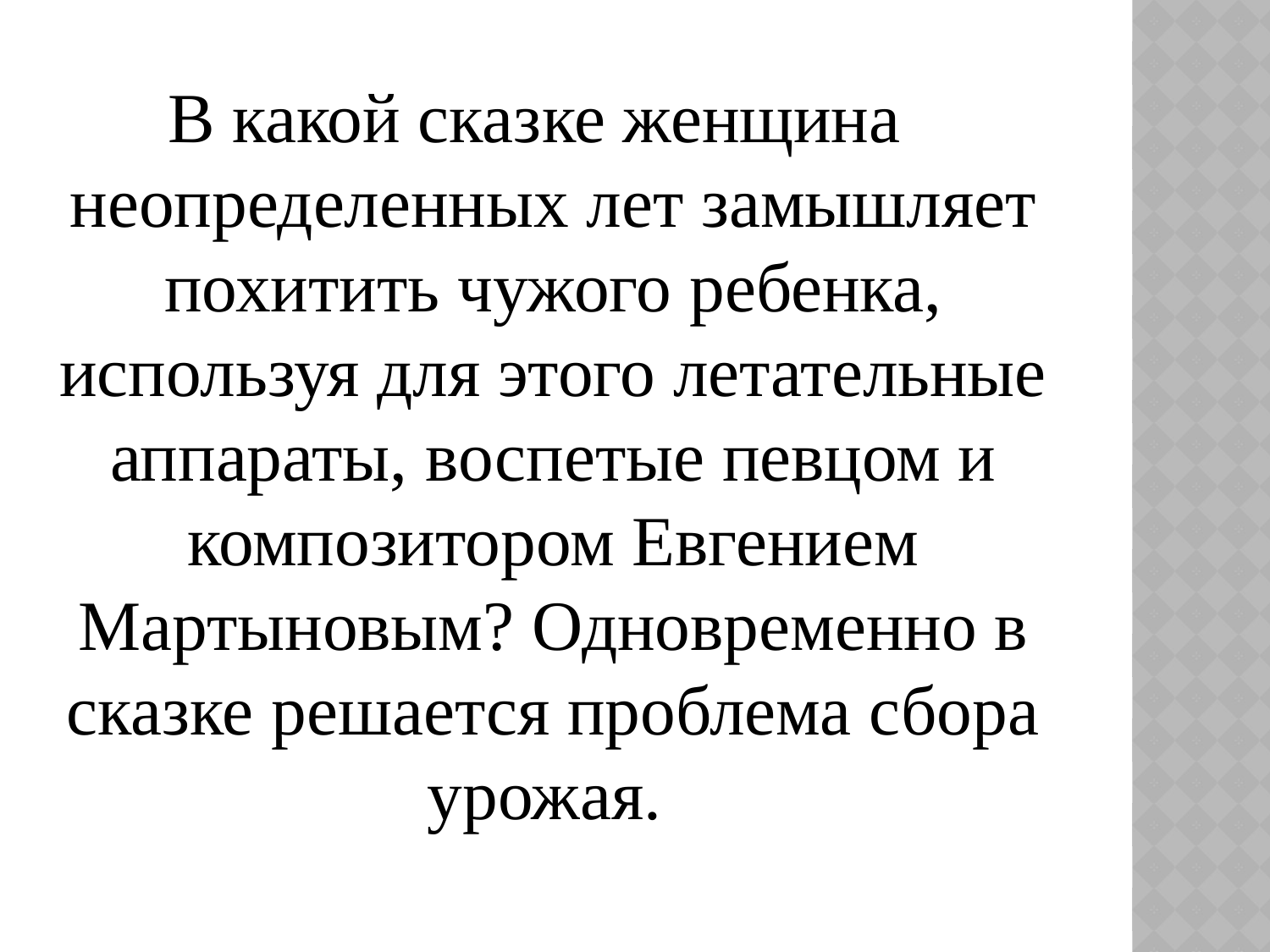

В какой сказке женщина неопределенных лет замышляет похитить чужого ребенка, используя для этого летательные аппараты, воспетые певцом и композитором Евгением Мартыновым? Одновременно в сказке решается проблема сбора урожая.